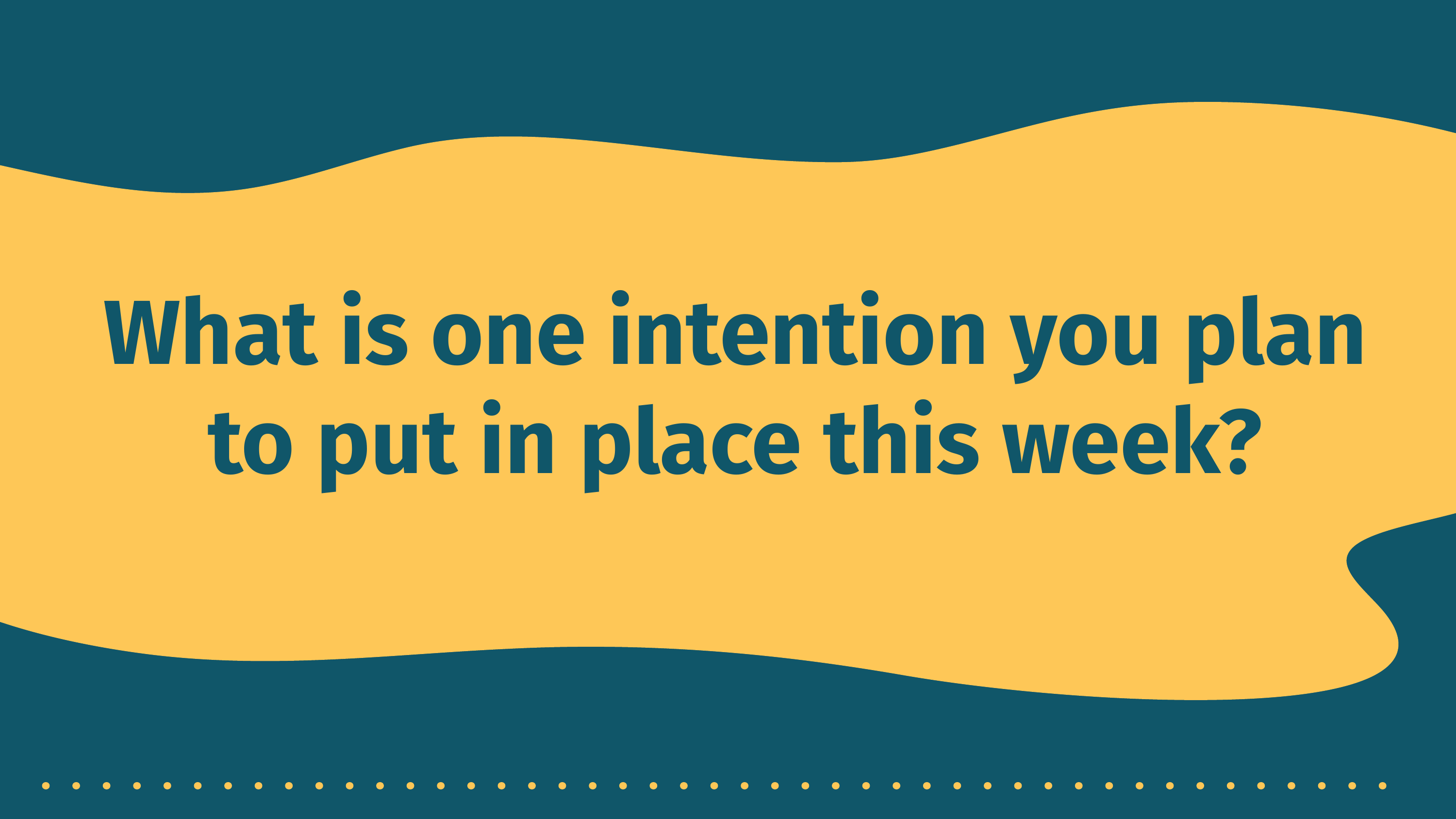

# What is one intention you plan to put in place this week?